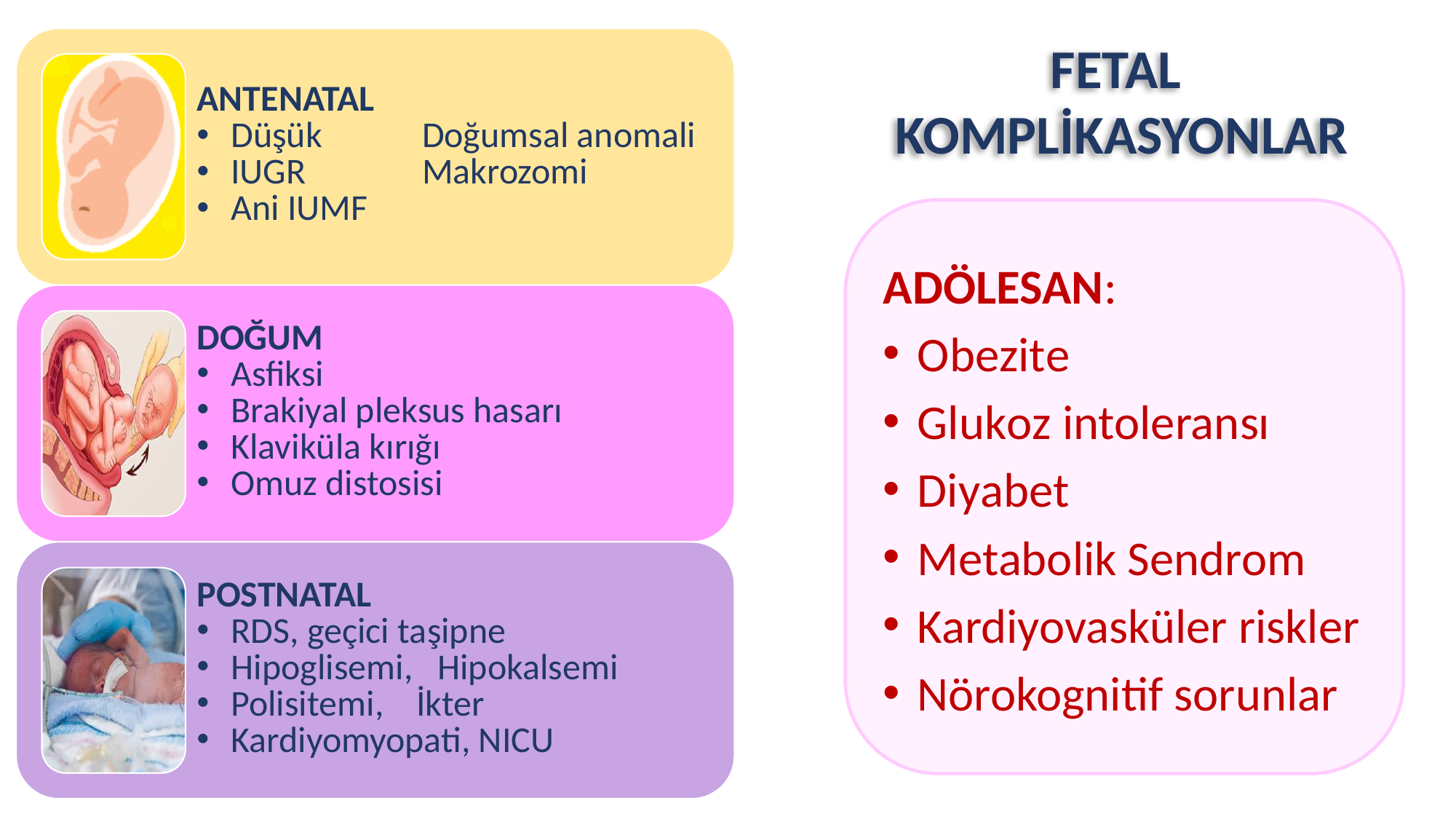

ANTENATAL
DOĞUM
POSTNATAL
RDS, geçici taşipne
Kardiyomyopati, NICU
Brakiyal pleksus hasarı
Hipoglisemi,   Hipokalsemi
Polisitemi,    İkter
Klaviküla kırığı
Ani IUMF
Asfiksi
Omuz distosisi
FETAL  KOMPLİKASYONLAR

ADÖLESAN:
Obezite
Glukoz intoleransı
Diyabet
Metabolik Sendrom
Kardiyovasküler riskler
Nörokognitif sorunlar